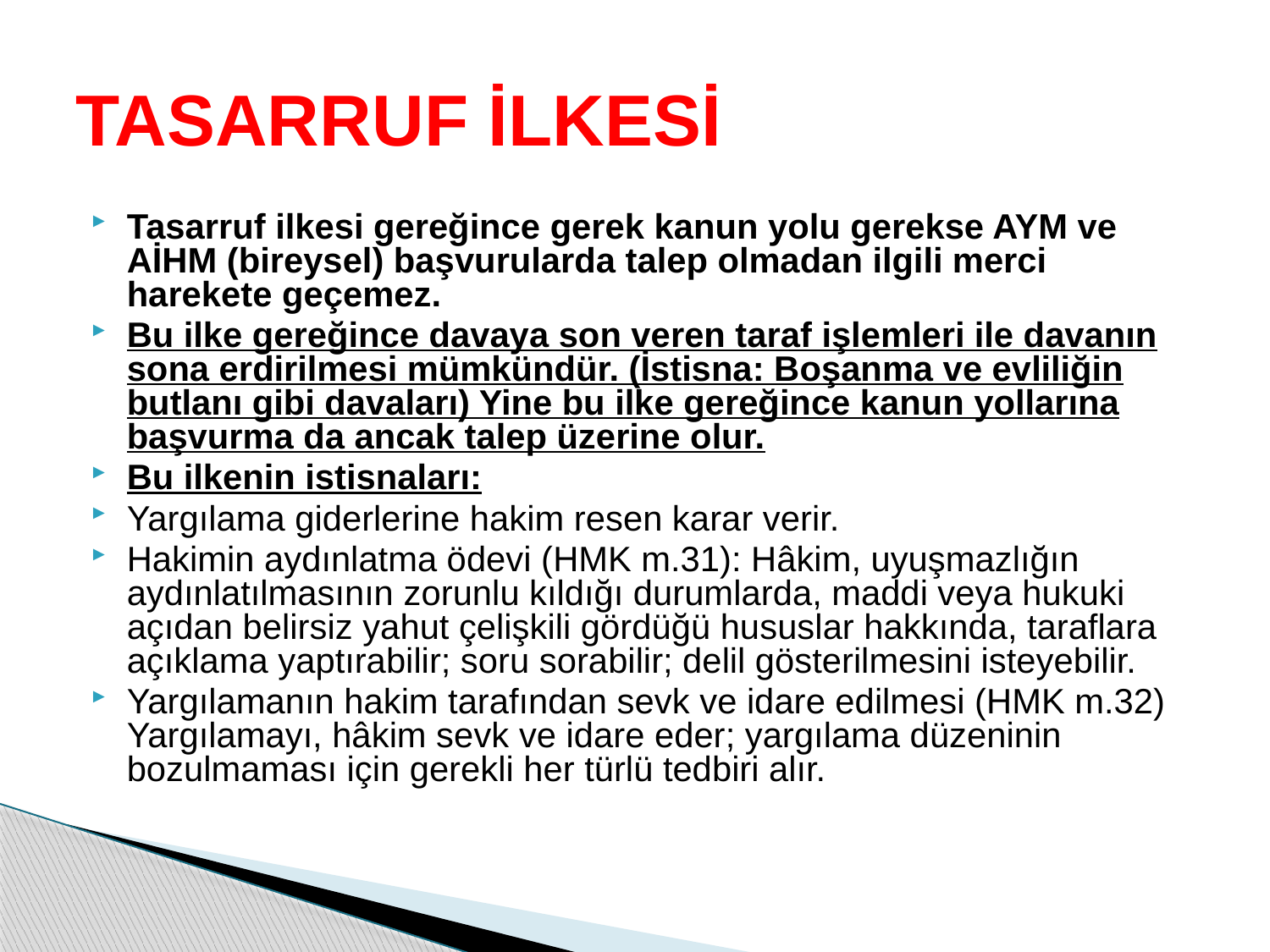

# TASARRUF İLKESİ
Tasarruf ilkesi gereğince gerek kanun yolu gerekse AYM ve AİHM (bireysel) başvurularda talep olmadan ilgili merci harekete geçemez.
Bu ilke gereğince davaya son veren taraf işlemleri ile davanın sona erdirilmesi mümkündür. (İstisna: Boşanma ve evliliğin butlanı gibi davaları) Yine bu ilke gereğince kanun yollarına başvurma da ancak talep üzerine olur.
Bu ilkenin istisnaları:
Yargılama giderlerine hakim resen karar verir.
Hakimin aydınlatma ödevi (HMK m.31): Hâkim, uyuşmazlığın aydınlatılmasının zorunlu kıldığı durumlarda, maddi veya hukuki açıdan belirsiz yahut çelişkili gördüğü hususlar hakkında, taraflara açıklama yaptırabilir; soru sorabilir; delil gösterilmesini isteyebilir.
Yargılamanın hakim tarafından sevk ve idare edilmesi (HMK m.32) Yargılamayı, hâkim sevk ve idare eder; yargılama düzeninin bozulmaması için gerekli her türlü tedbiri alır.